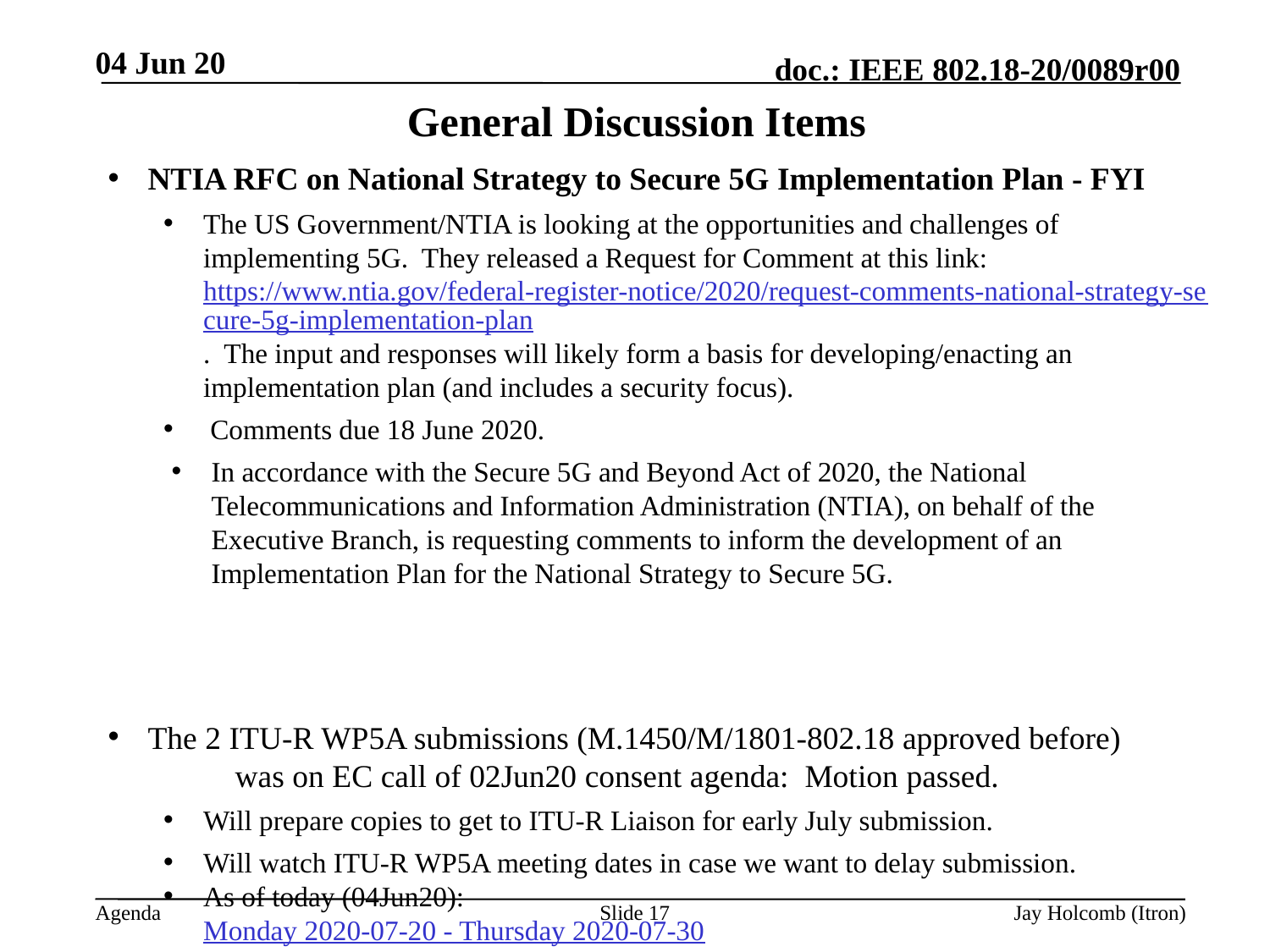

04 Jun 20
# General Discussion Items
NTIA RFC on National Strategy to Secure 5G Implementation Plan - FYI
The US Government/NTIA is looking at the opportunities and challenges of implementing 5G.  They released a Request for Comment at this link: https://www.ntia.gov/federal-register-notice/2020/request-comments-national-strategy-secure-5g-implementation-plan.  The input and responses will likely form a basis for developing/enacting an implementation plan (and includes a security focus).
 Comments due 18 June 2020.
In accordance with the Secure 5G and Beyond Act of 2020, the National Telecommunications and Information Administration (NTIA), on behalf of the Executive Branch, is requesting comments to inform the development of an Implementation Plan for the National Strategy to Secure 5G.

The 2 ITU-R WP5A submissions (M.1450/M/1801-802.18 approved before)
	was on EC call of 02Jun20 consent agenda:  Motion passed.
Will prepare copies to get to ITU-R Liaison for early July submission.
Will watch ITU-R WP5A meeting dates in case we want to delay submission.
As of today (04Jun20): 			Monday 2020-07-20 - Thursday 2020-07-30
Place : Switzerland [Geneva]		Status : Confirmed - Add to Calendar

Slide 17
Jay Holcomb (Itron)